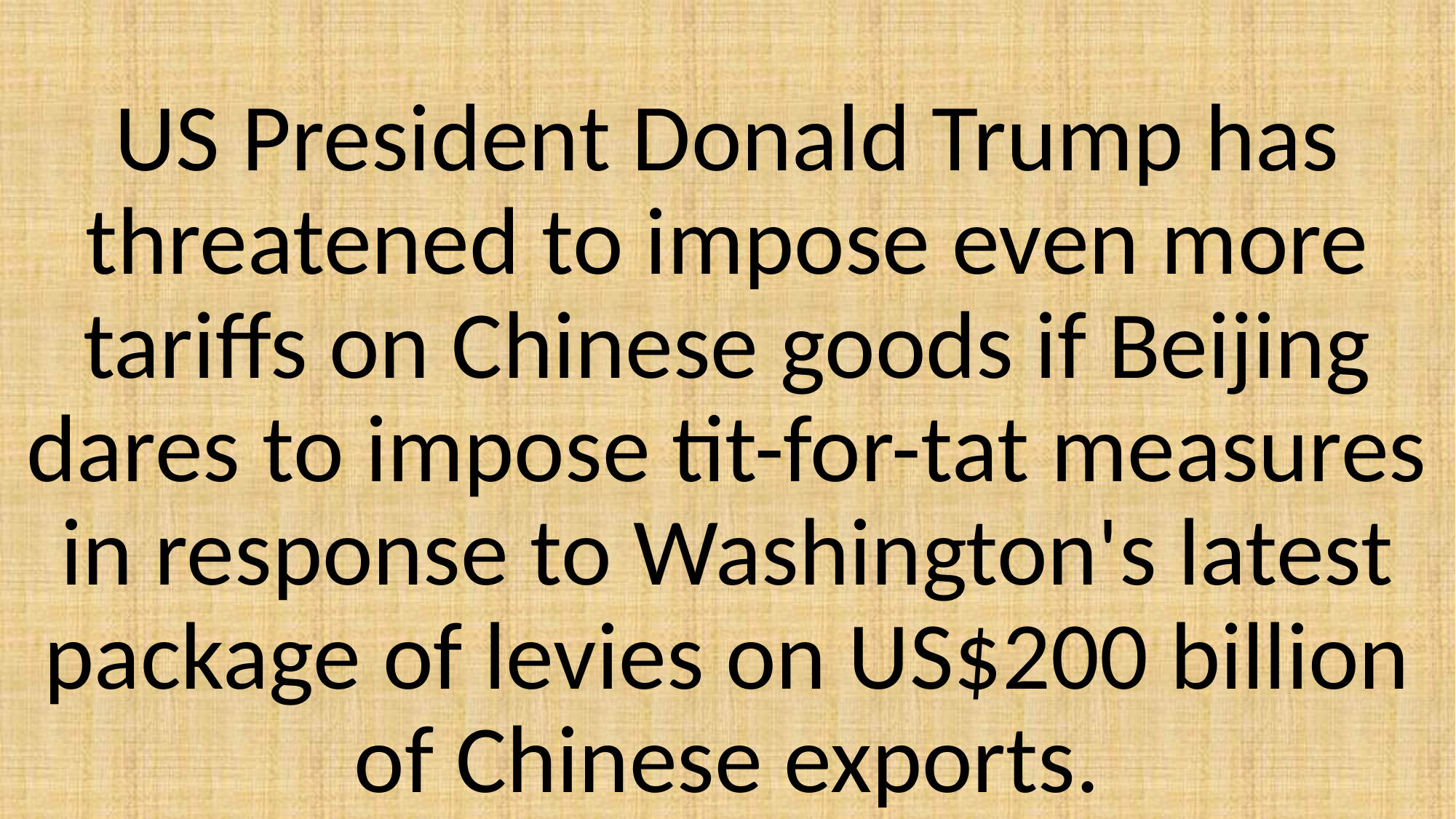

# US President Donald Trump has threatened to impose even more tariffs on Chinese goods if Beijing dares to impose tit-for-tat measures in response to Washington's latest package of levies on US$200 billion of Chinese exports.